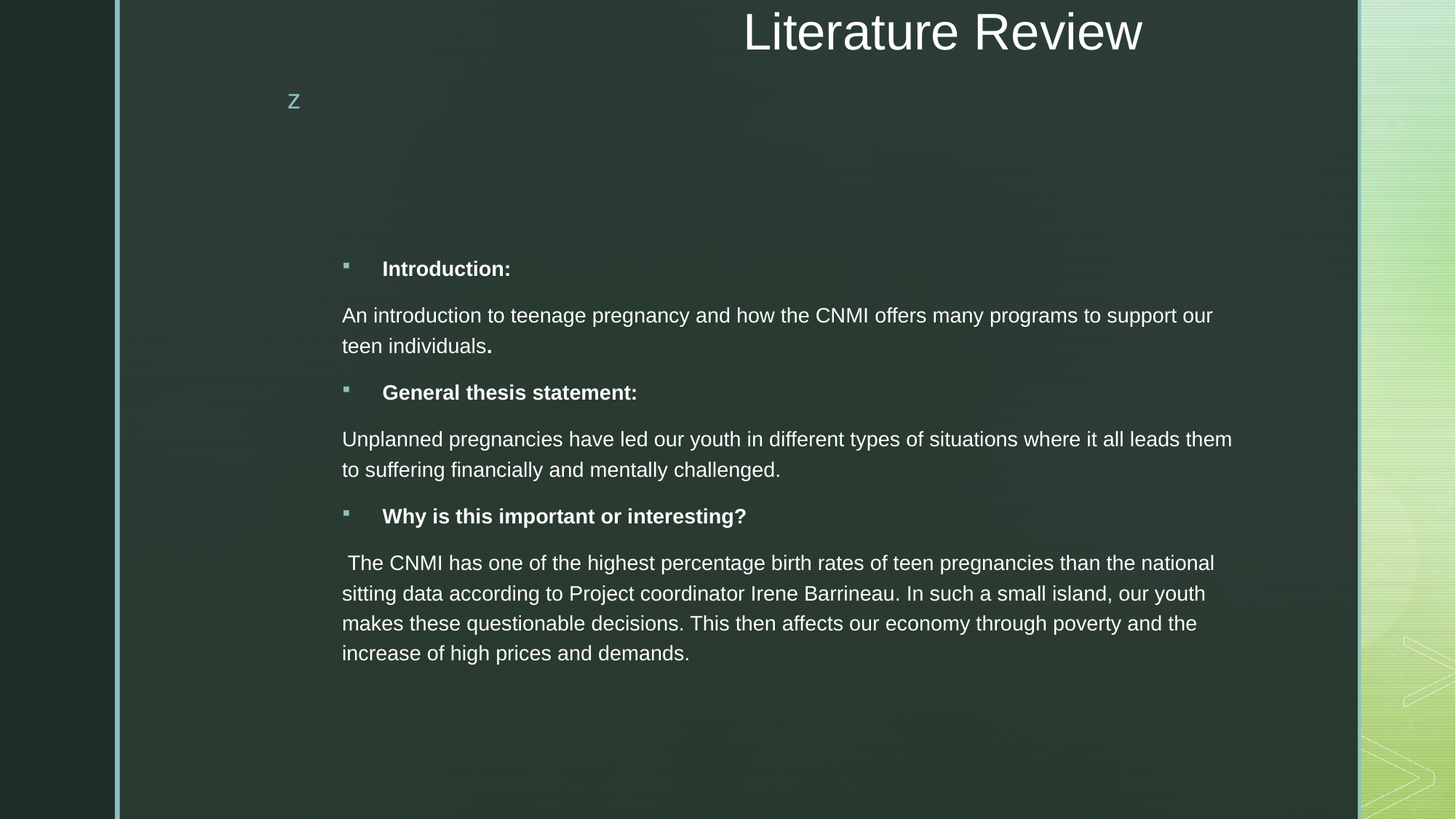

# Literature Review
Introduction:
An introduction to teenage pregnancy and how the CNMI offers many programs to support our teen individuals.
General thesis statement:
Unplanned pregnancies have led our youth in different types of situations where it all leads them to suffering financially and mentally challenged.
Why is this important or interesting?
 The CNMI has one of the highest percentage birth rates of teen pregnancies than the national sitting data according to Project coordinator Irene Barrineau. In such a small island, our youth makes these questionable decisions. This then affects our economy through poverty and the increase of high prices and demands.